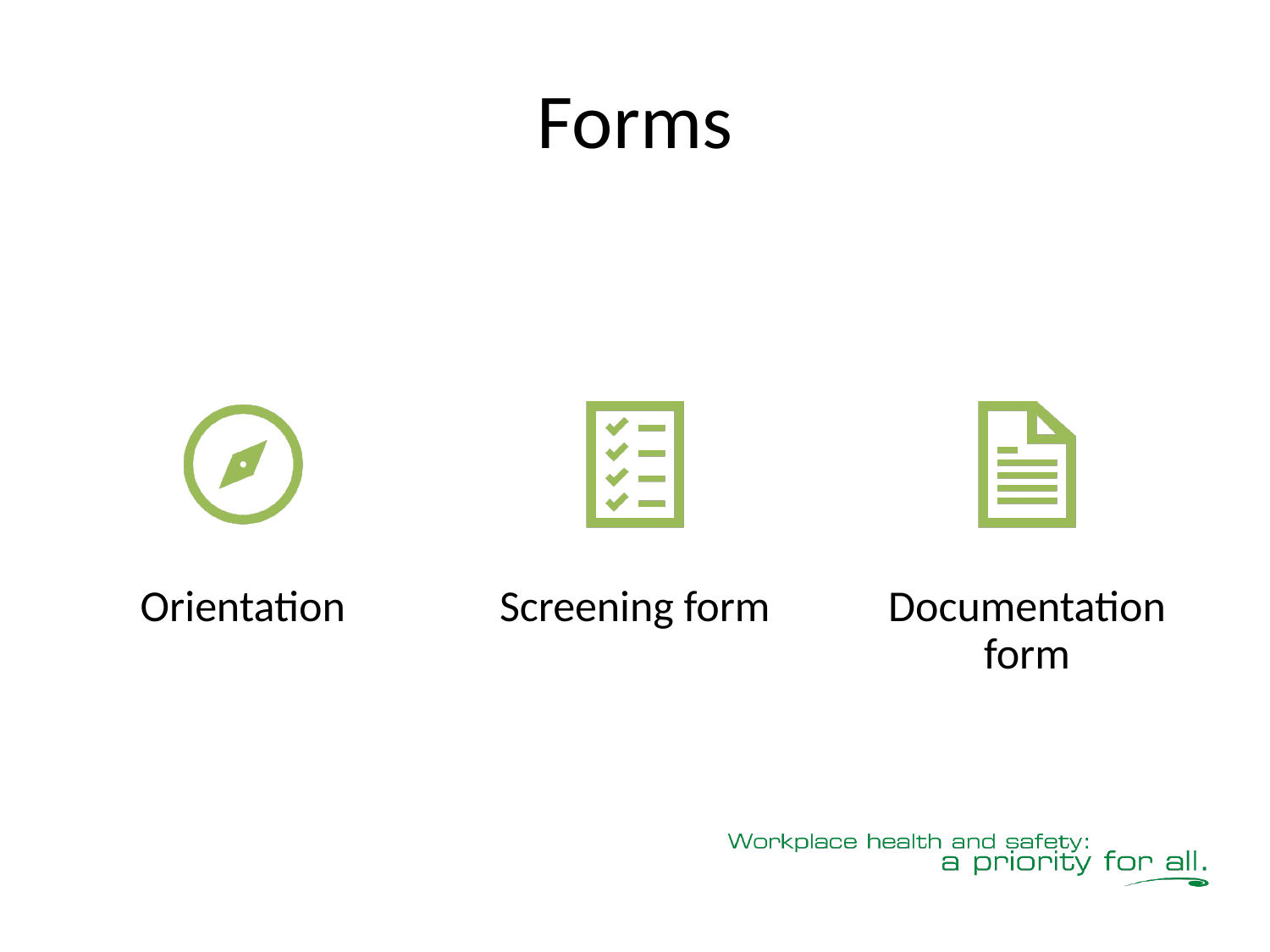

# Forms
Orientation
Screening form
Documentation form